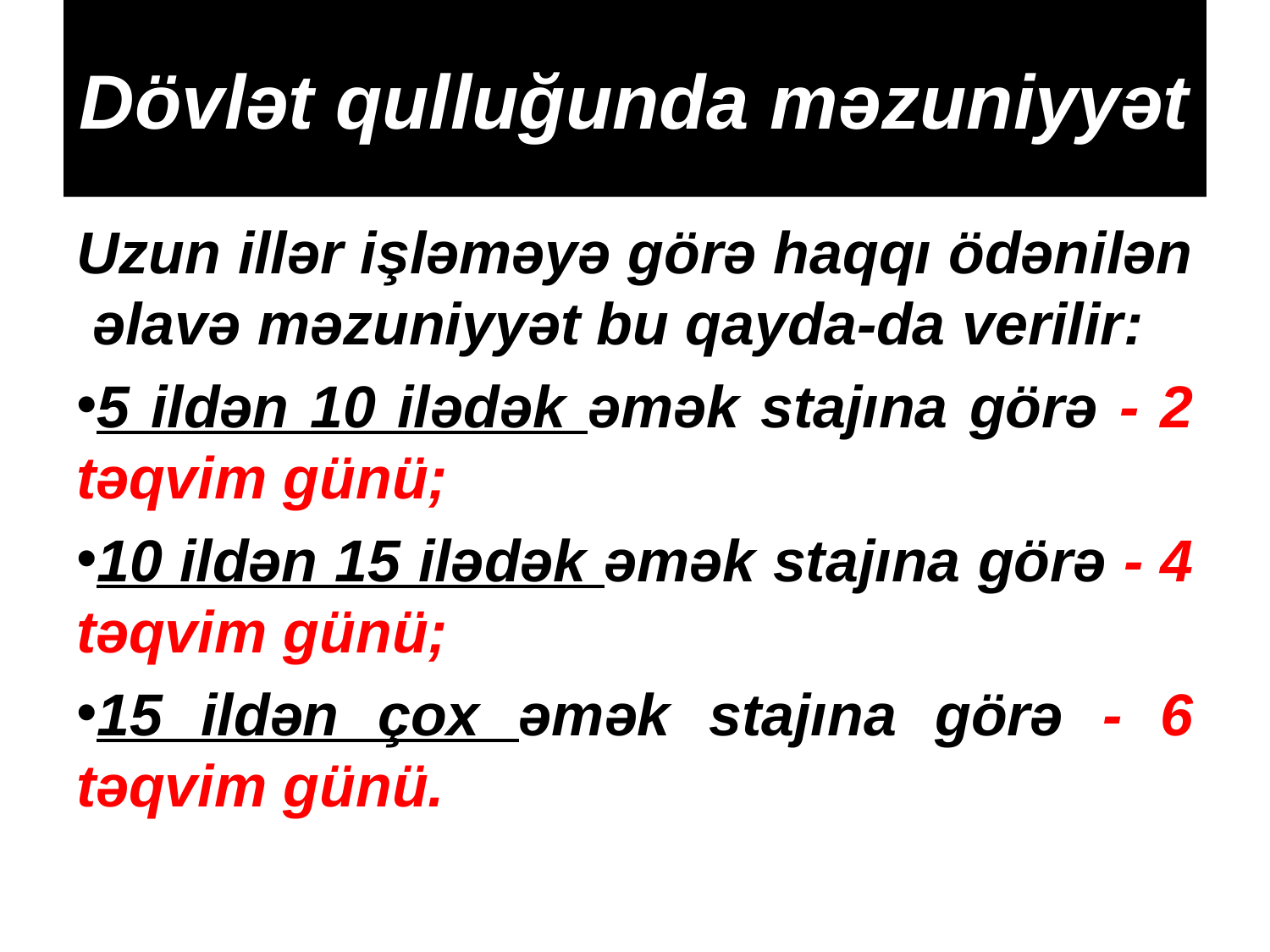

# Dövlət qulluğunda məzuniyyət
Uzun illər işləməyə görə haqqı ödənilən  əlavə məzuniyyət bu qayda-da verilir:
5 ildən 10 ilədək əmək stajına görə - 2 təqvim günü;
10 ildən 15 ilədək əmək stajına görə - 4 təqvim günü;
15 ildən çox əmək stajına görə - 6 təqvim günü.